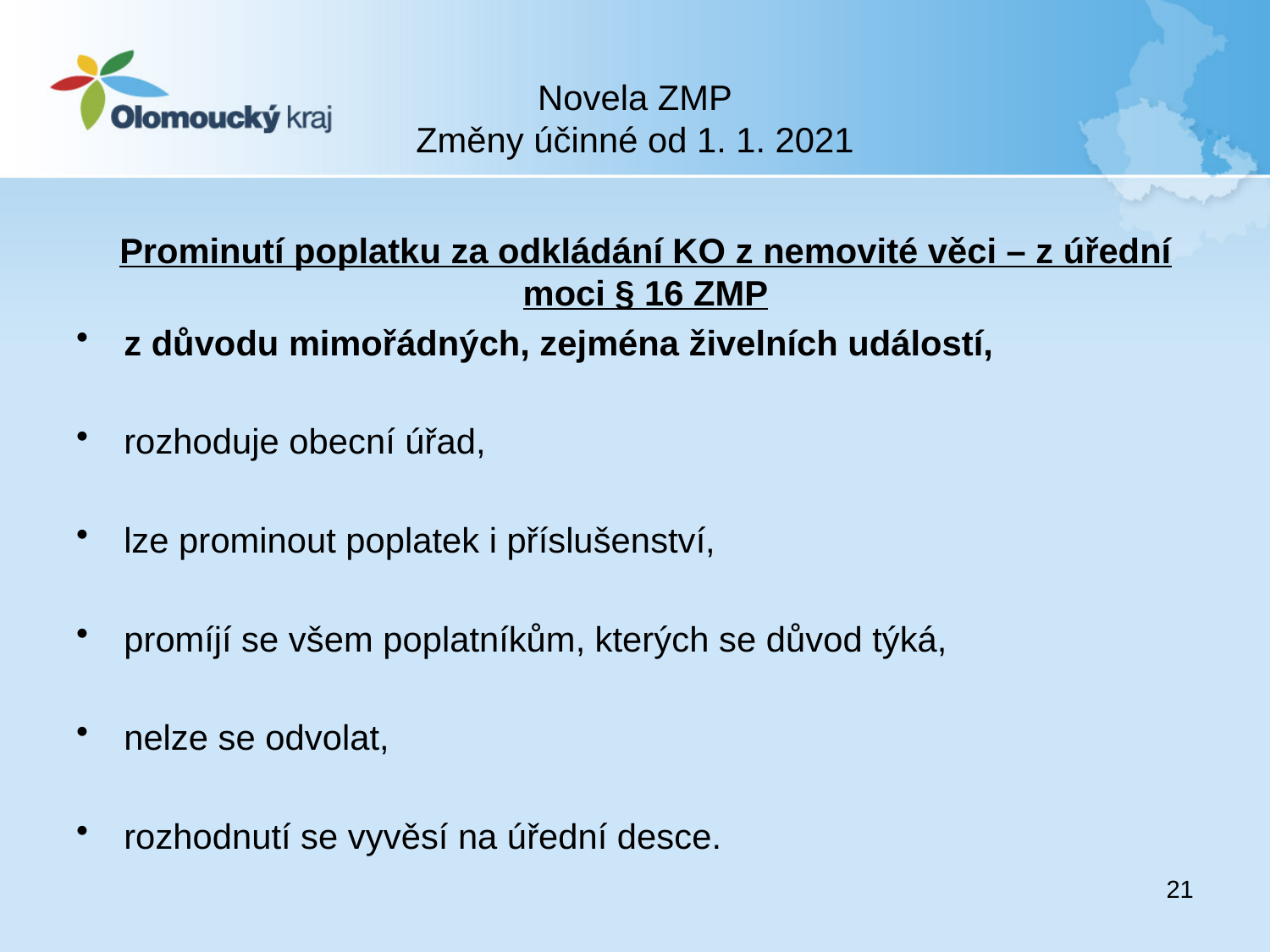

# Novela ZMP Změny účinné od 1. 1. 2021
Prominutí poplatku za odkládání KO z nemovité věci – z úřední moci § 16 ZMP
z důvodu mimořádných, zejména živelních událostí,

rozhoduje obecní úřad,

lze prominout poplatek i příslušenství,

promíjí se všem poplatníkům, kterých se důvod týká,

nelze se odvolat,

rozhodnutí se vyvěsí na úřední desce.

21